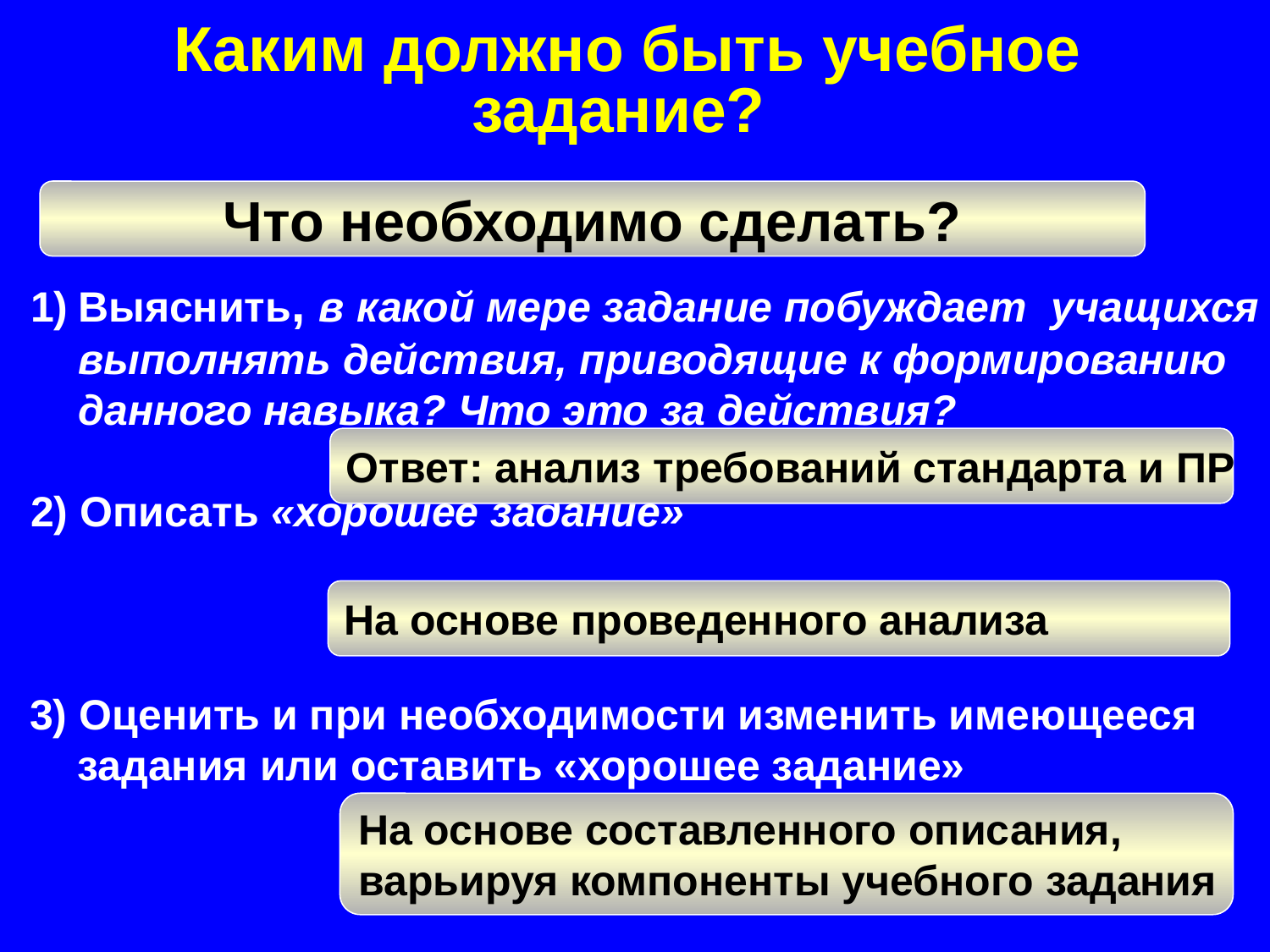

Каким должно быть учебное задание?
Что необходимо сделать?
Выяснить, в какой мере задание побуждает  учащихся выполнять действия, приводящие к формированию данного навыка? Что это за действия?

2) Описать «хорошее задание»

Ответ: анализ требований стандарта и ПР
На основе проведенного анализа
3) Оценить и при необходимости изменить имеющееся задания или оставить «хорошее задание»
На основе составленного описания,
варьируя компоненты учебного задания